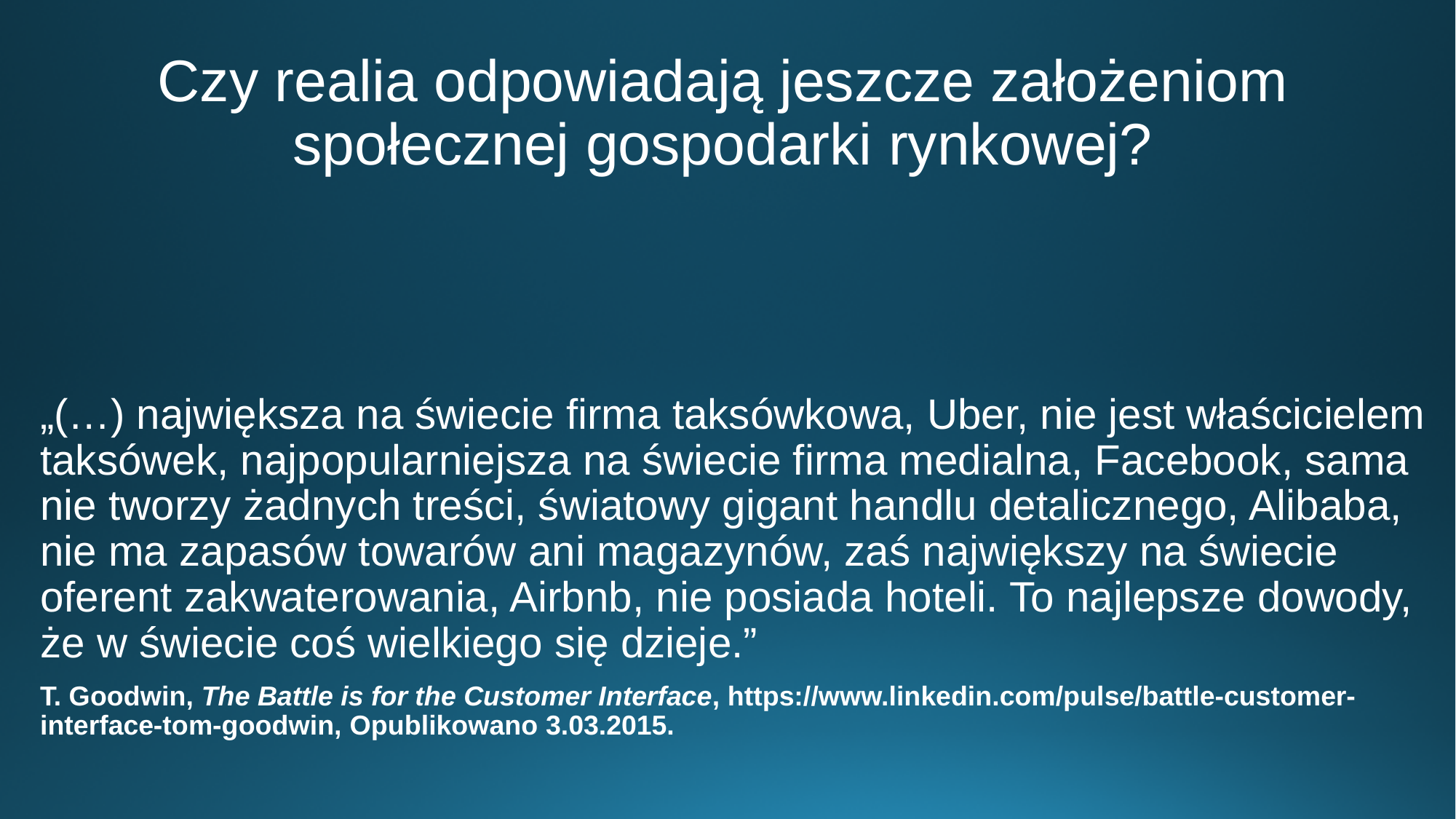

# Czy realia odpowiadają jeszcze założeniom społecznej gospodarki rynkowej?
„(…) największa na świecie firma taksówkowa, Uber, nie jest właścicielem taksówek, najpopularniejsza na świecie firma medialna, Facebook, sama nie tworzy żadnych treści, światowy gigant handlu detalicznego, Alibaba, nie ma zapasów towarów ani magazynów, zaś największy na świecie oferent zakwaterowania, Airbnb, nie posiada hoteli. To najlepsze dowody, że w świecie coś wielkiego się dzieje.”
T. Goodwin, The Battle is for the Customer Interface, https://www.linkedin.com/pulse/battle-customer-interface-tom-goodwin, Opublikowano 3.03.2015.